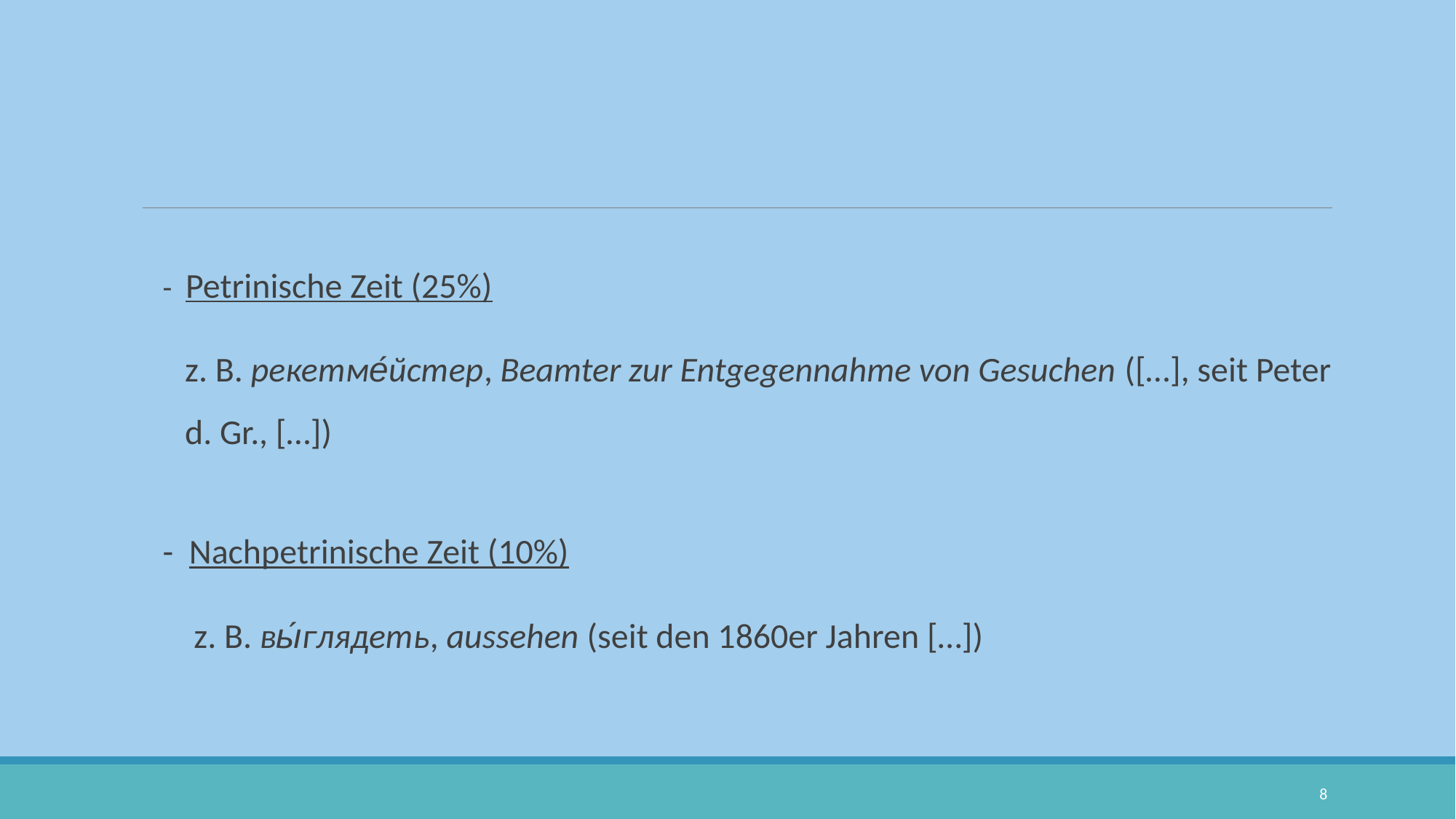

-  Petrinische Zeit (25%)
z. B. рекетме́йстер, Beamter zur Entgegennahme von Gesuchen ([…], seit Peter d. Gr., […])

-  Nachpetrinische Zeit (10%)
    z. B. вы́глядеть, aussehen (seit den 1860er Jahren […])

8